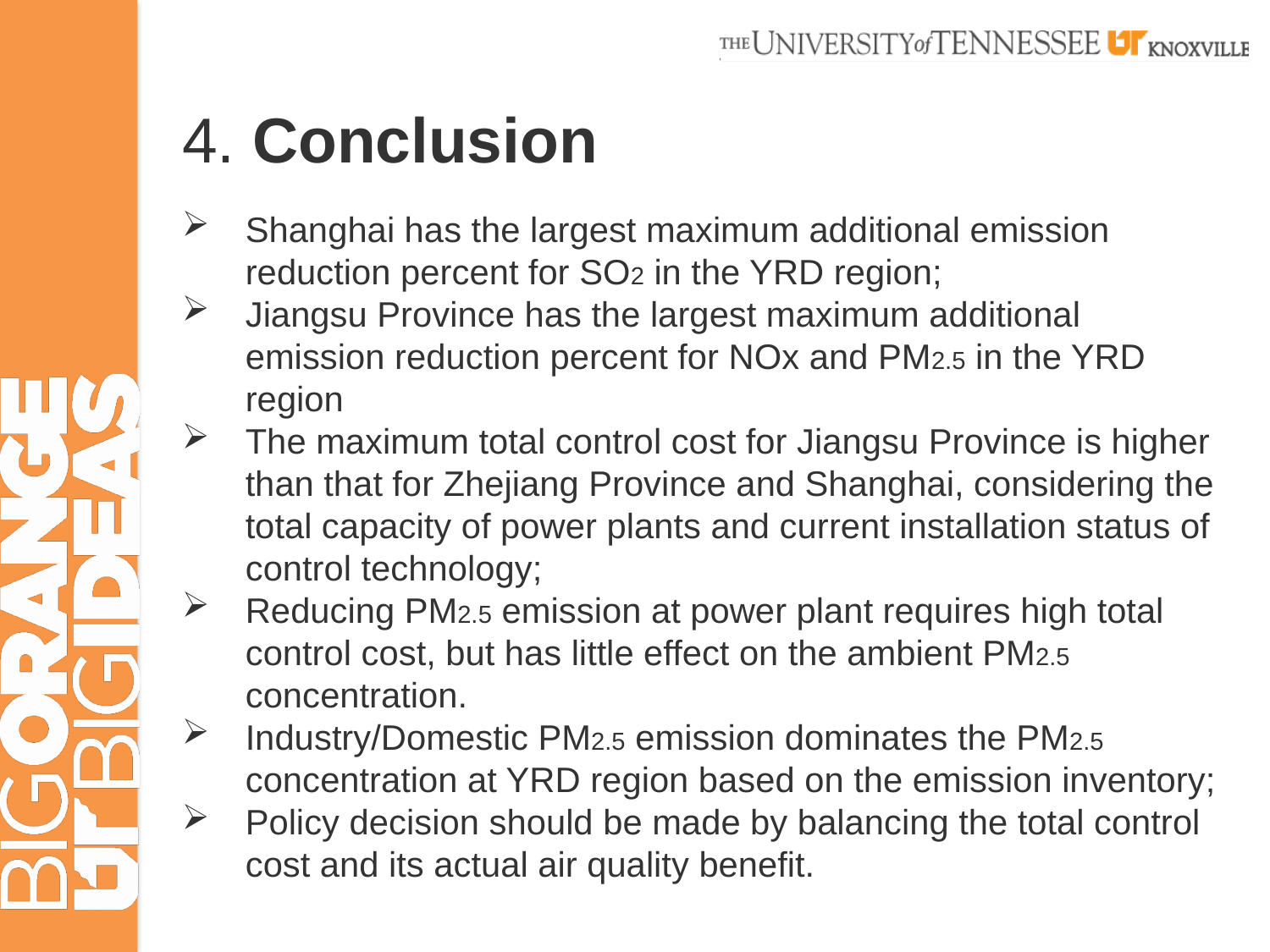

# 4. Conclusion
Shanghai has the largest maximum additional emission reduction percent for SO2 in the YRD region;
Jiangsu Province has the largest maximum additional emission reduction percent for NOx and PM2.5 in the YRD region
The maximum total control cost for Jiangsu Province is higher than that for Zhejiang Province and Shanghai, considering the total capacity of power plants and current installation status of control technology;
Reducing PM2.5 emission at power plant requires high total control cost, but has little effect on the ambient PM2.5 concentration.
Industry/Domestic PM2.5 emission dominates the PM2.5 concentration at YRD region based on the emission inventory;
Policy decision should be made by balancing the total control cost and its actual air quality benefit.